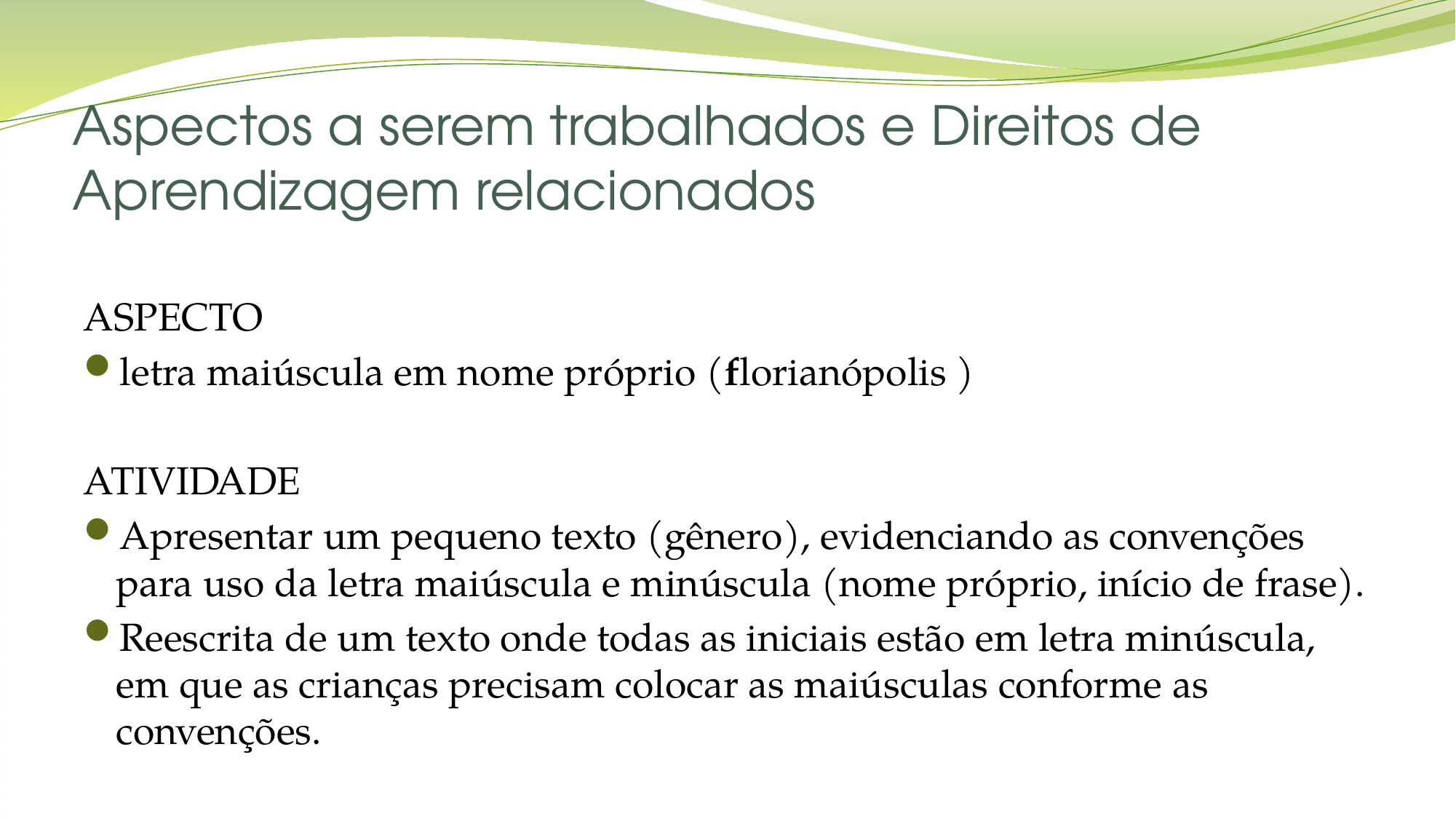

# Aspectos a serem trabalhados e Direitos de Aprendizagem relacionados
ASPECTO
letra maiúscula em nome próprio (florianópolis )

ATIVIDADE
Apresentar um pequeno texto (gênero), evidenciando as convenções para uso da letra maiúscula e minúscula (nome próprio, início de frase).
Reescrita de um texto onde todas as iniciais estão em letra minúscula, em que as crianças precisam colocar as maiúsculas conforme as convenções.